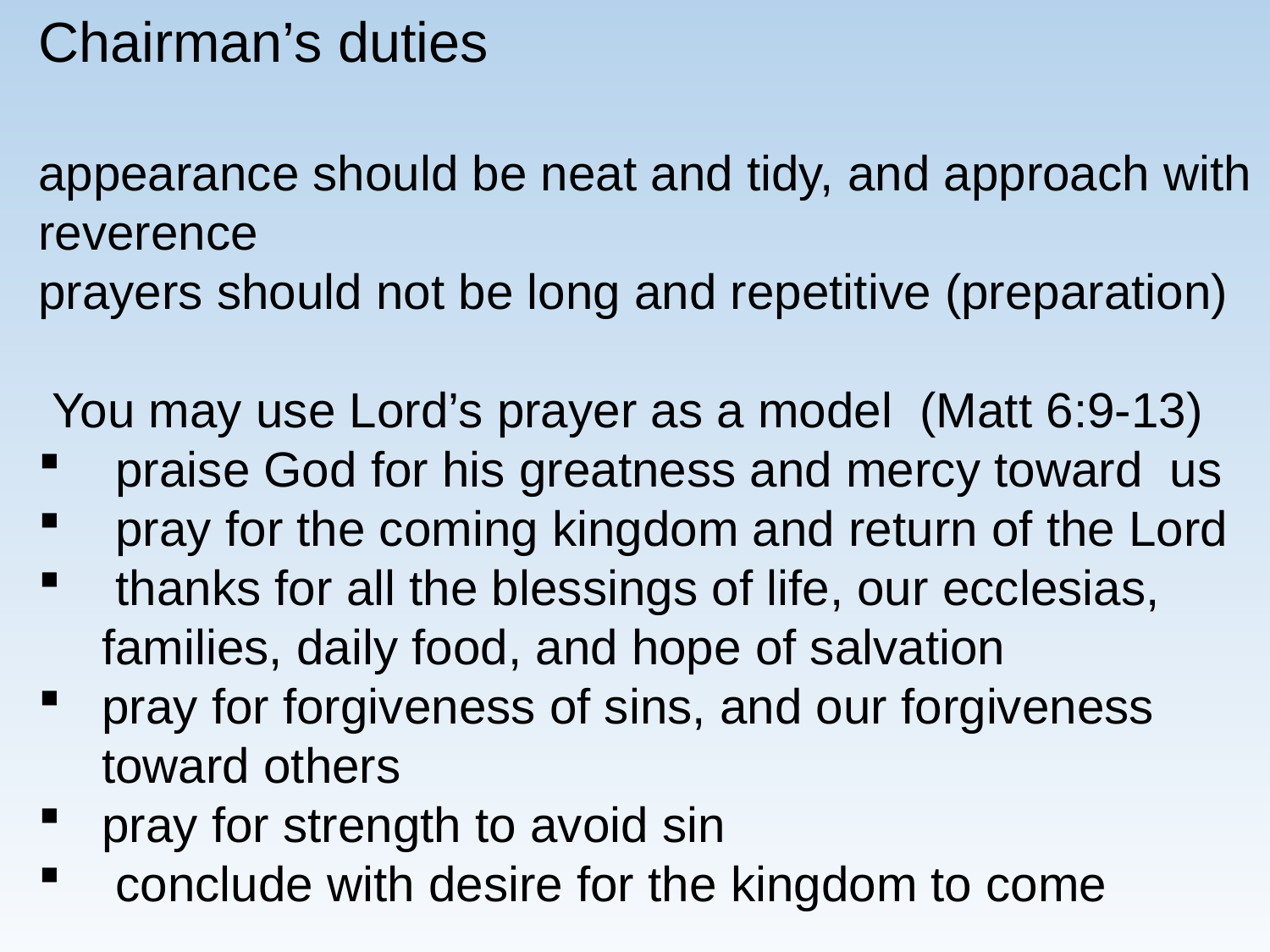

Chairman’s duties

appearance should be neat and tidy, and approach with reverence
prayers should not be long and repetitive (preparation)

 You may use Lord’s prayer as a model  (Matt 6:9-13)
 praise God for his greatness and mercy toward  us
 pray for the coming kingdom and return of the Lord
 thanks for all the blessings of life, our ecclesias, families, daily food, and hope of salvation
pray for forgiveness of sins, and our forgiveness toward others
pray for strength to avoid sin
 conclude with desire for the kingdom to come